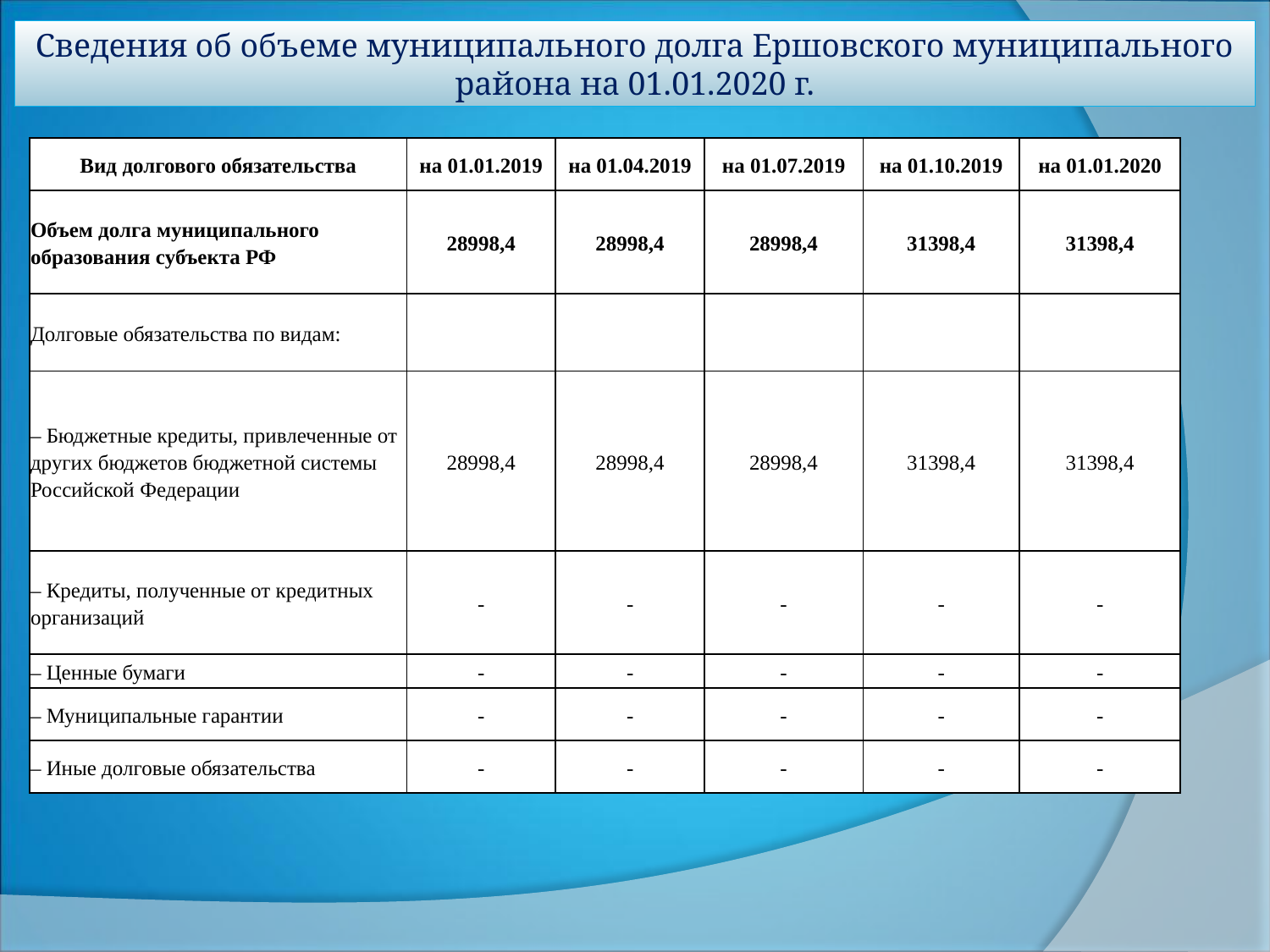

# Сведения об объеме муниципального долга Ершовского муниципального района на 01.01.2020 г.
| Вид долгового обязательcтва | на 01.01.2019 | на 01.04.2019 | на 01.07.2019 | на 01.10.2019 | на 01.01.2020 |
| --- | --- | --- | --- | --- | --- |
| Объем долга муниципального образования субъекта РФ | 28998,4 | 28998,4 | 28998,4 | 31398,4 | 31398,4 |
| Долговые обязательства по видам: |  |  |  |  |  |
| – Бюджетные кредиты, привлеченные от  других бюджетов бюджетной системы  Российской Федерации | 28998,4 | 28998,4 | 28998,4 | 31398,4 | 31398,4 |
| – Кредиты, полученные от кредитных организаций | - | - | - | - | - |
| – Ценные бумаги | - | - | - | - | - |
| – Муниципальные гарантии | - | - | - | - | - |
| – Иные долговые обязательства | - | - | - | - | - |